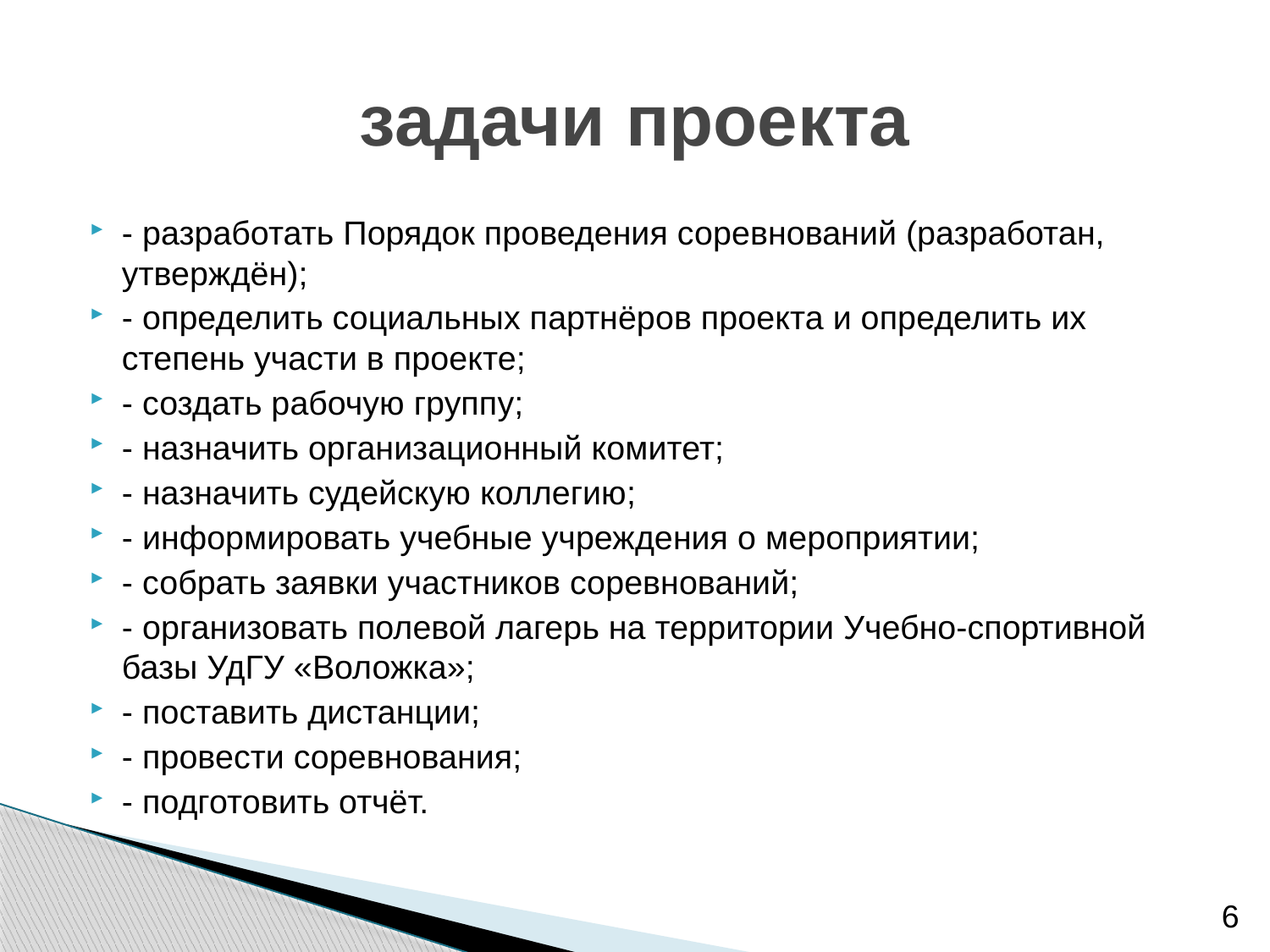

# задачи проекта
- разработать Порядок проведения соревнований (разработан, утверждён);
- определить социальных партнёров проекта и определить их степень участи в проекте;
- создать рабочую группу;
- назначить организационный комитет;
- назначить судейскую коллегию;
- информировать учебные учреждения о мероприятии;
- собрать заявки участников соревнований;
- организовать полевой лагерь на территории Учебно-спортивной базы УдГУ «Воложка»;
- поставить дистанции;
- провести соревнования;
- подготовить отчёт.
6